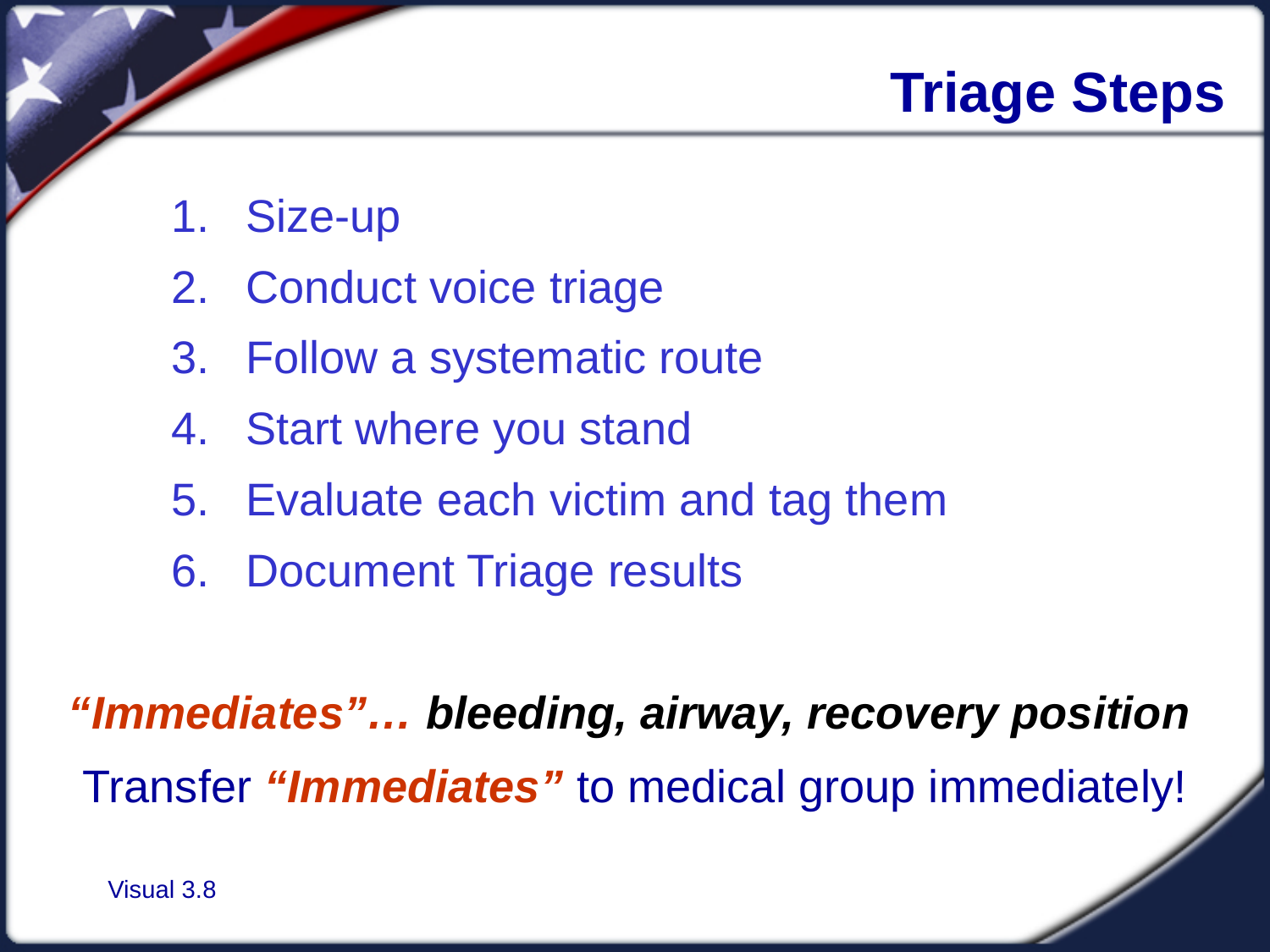

# Triage Steps
Size-up
Conduct voice triage
Follow a systematic route
Start where you stand
Evaluate each victim and tag them
Document Triage results
“Immediates”… bleeding, airway, recovery position
Transfer “Immediates” to medical group immediately!